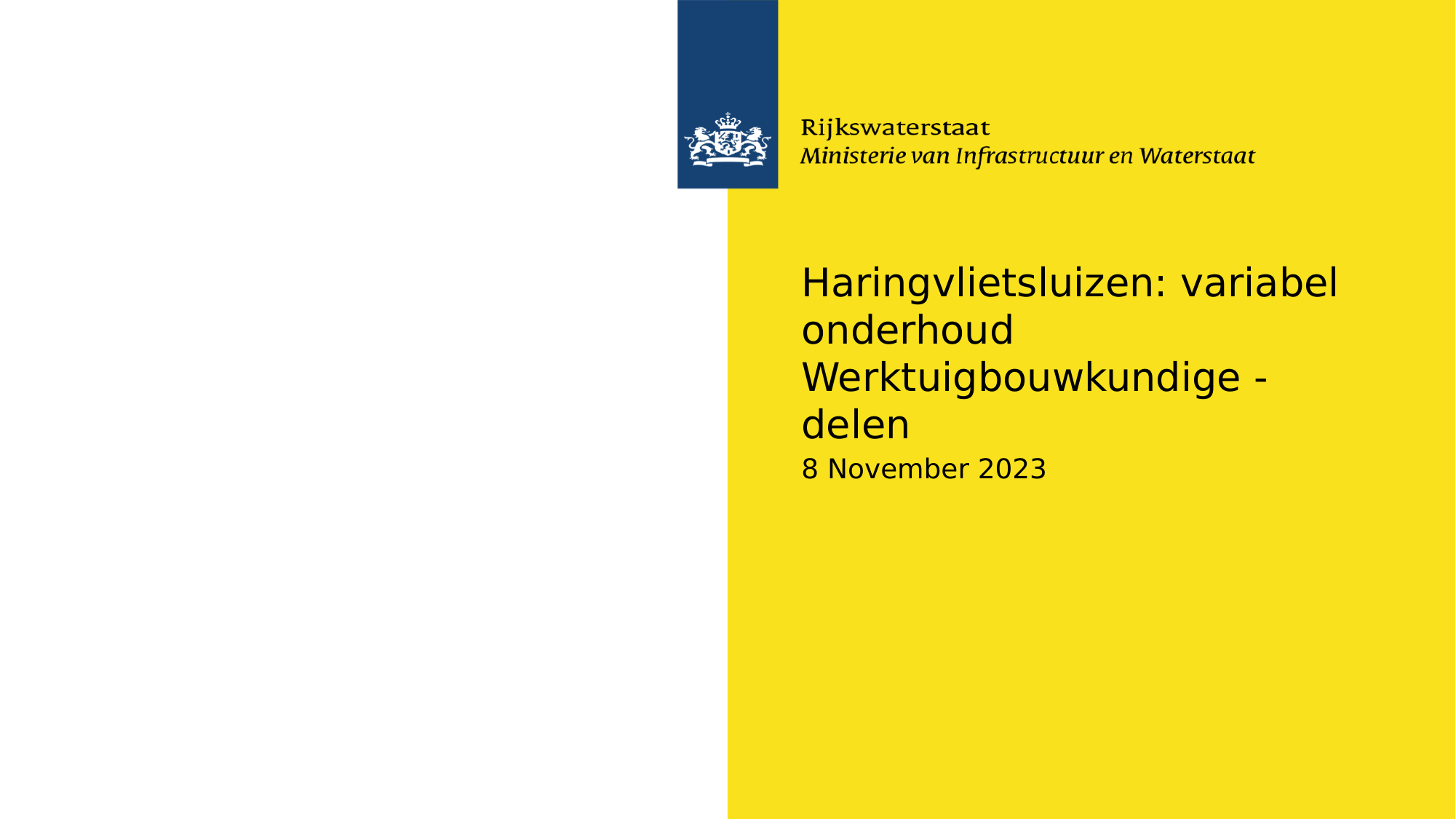

# Haringvlietsluizen: variabel onderhoud Werktuigbouwkundige -delen
8 November 2023